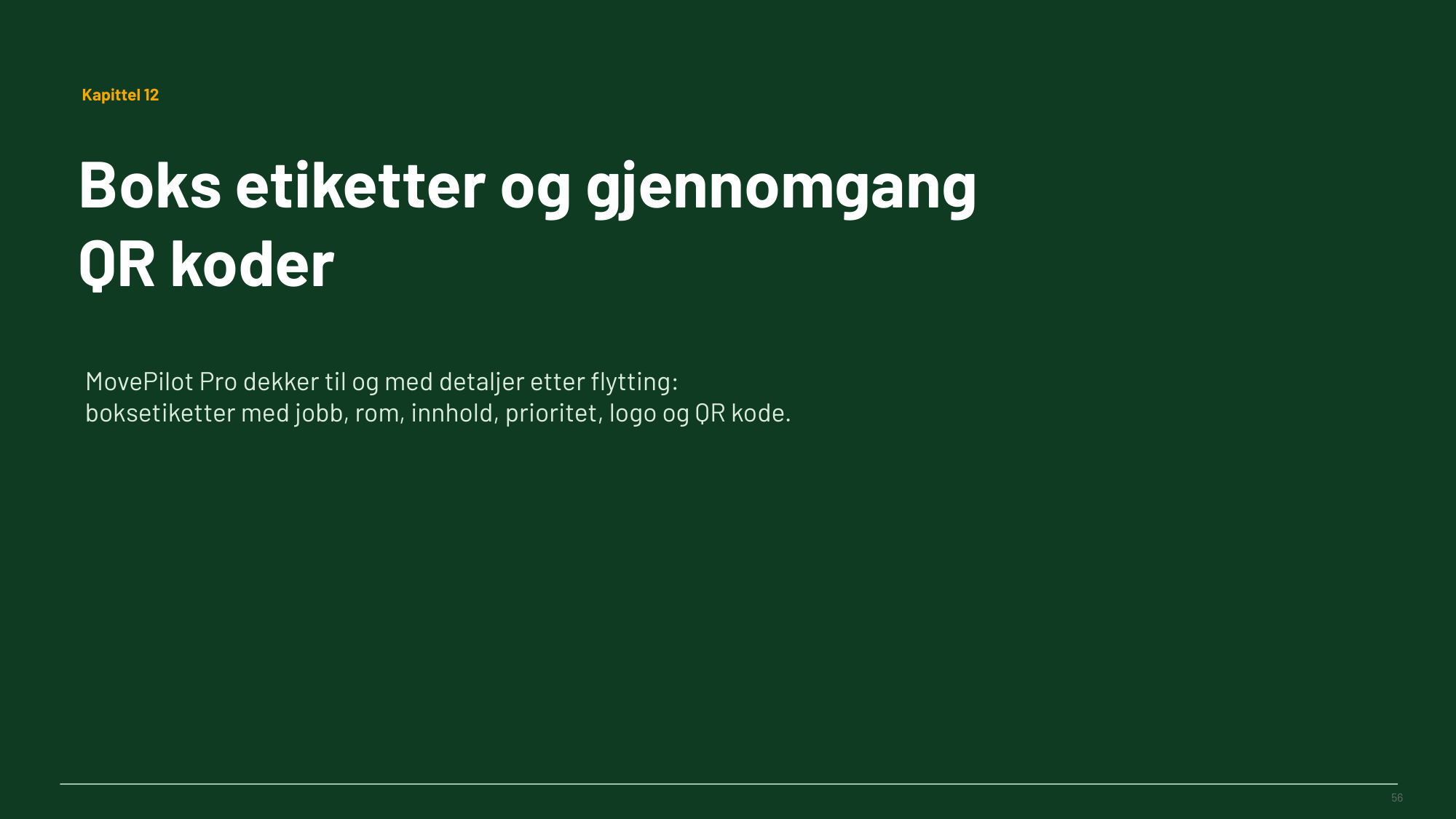

MovePilot Pro 4.0
Kapittel 12
Boks etiketter og gjennomgang QR koder
MovePilot Pro dekker til og med detaljer etter flytting: boksetiketter med jobb, rom, innhold, prioritet, logo og QR kode.

56